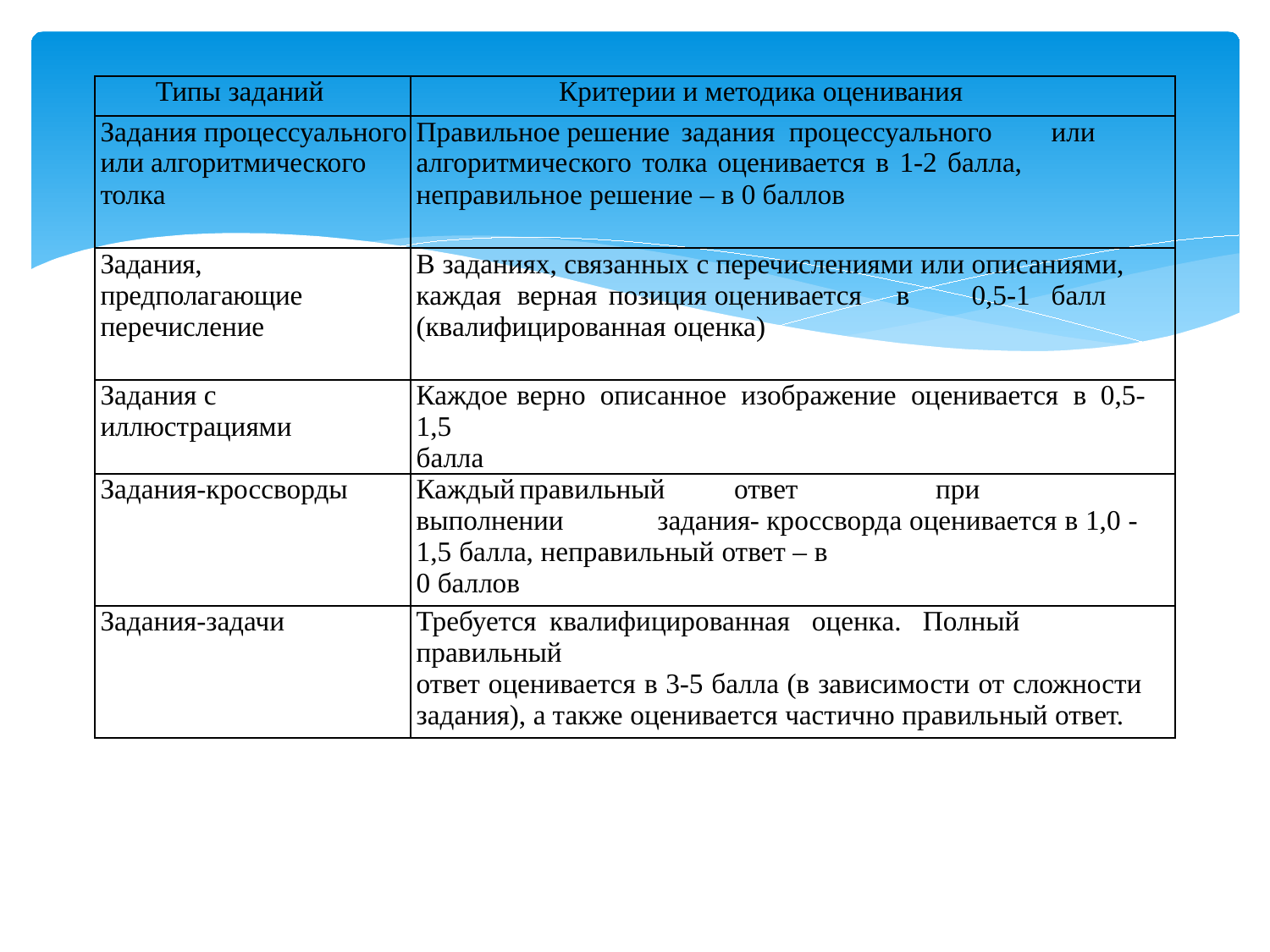

| Типы заданий | Критерии и методика оценивания |
| --- | --- |
| Задания процессуального или алгоритмического толка | Правильное решение задания процессуального или алгоритмического толка оценивается в 1-2 балла, неправильное решение – в 0 баллов |
| Задания, предполагающие перечисление | В заданиях, связанных с перечислениями или описаниями, каждая верная позиция оценивается в 0,5-1 балл (квалифицированная оценка) |
| Задания с иллюстрациями | Каждое верно описанное изображение оценивается в 0,5-1,5 балла |
| Задания-кроссворды | Каждый правильный ответ при выполнении задания- кроссворда оценивается в 1,0 -1,5 балла, неправильный ответ – в 0 баллов |
| Задания-задачи | Требуется квалифицированная оценка. Полный правильный ответ оценивается в 3-5 балла (в зависимости от сложности задания), а также оценивается частично правильный ответ. |